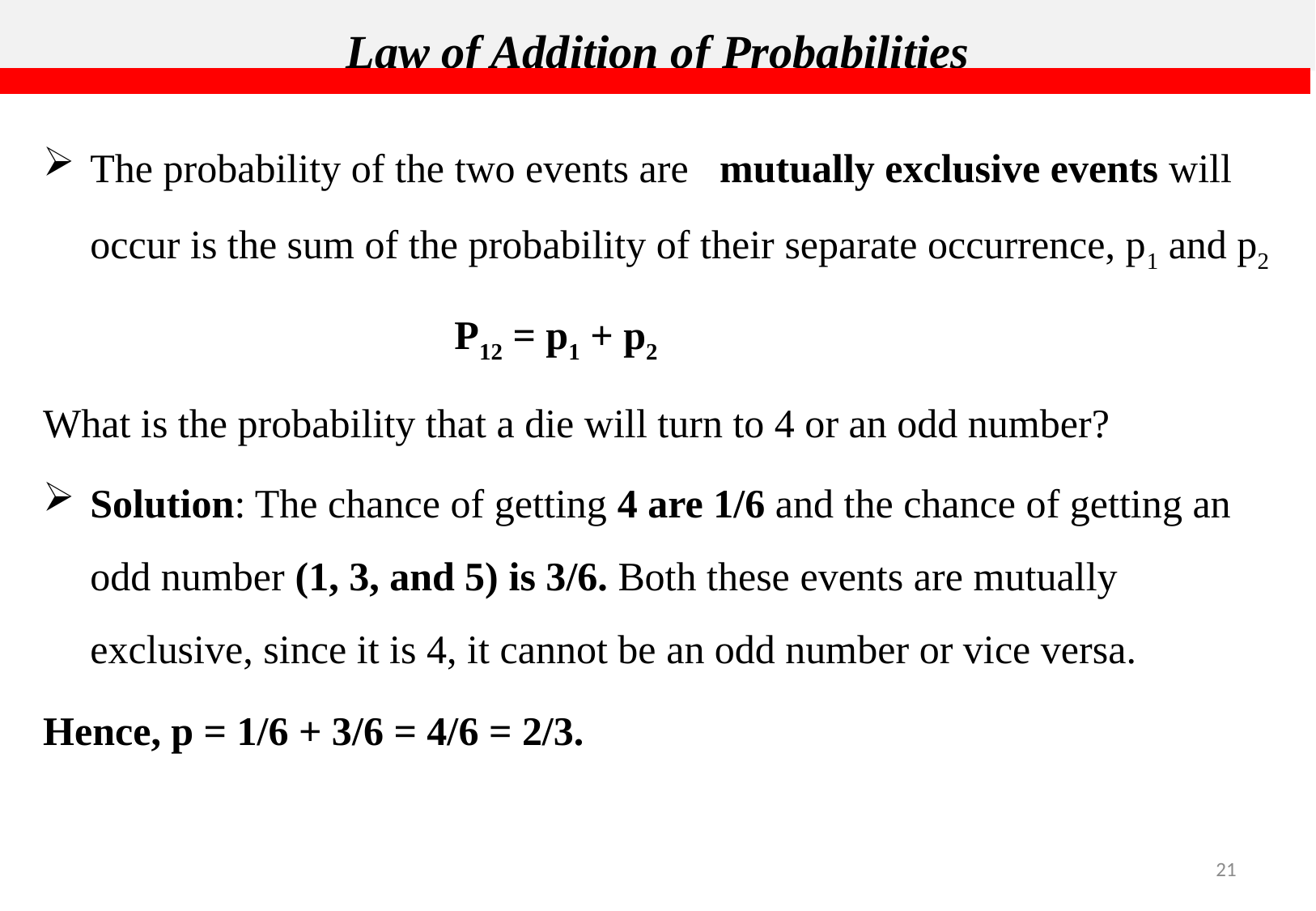

# Law of Addition of Probabilities
The probability of the two events are   mutually exclusive events will occur is the sum of the probability of their separate occurrence, p1 and p2
				P12 = p1 + p2
What is the probability that a die will turn to 4 or an odd number?
Solution: The chance of getting 4 are 1/6 and the chance of getting an odd number (1, 3, and 5) is 3/6. Both these events are mutually exclusive, since it is 4, it cannot be an odd number or vice versa.
Hence, p = 1/6 + 3/6 = 4/6 = 2/3.
21